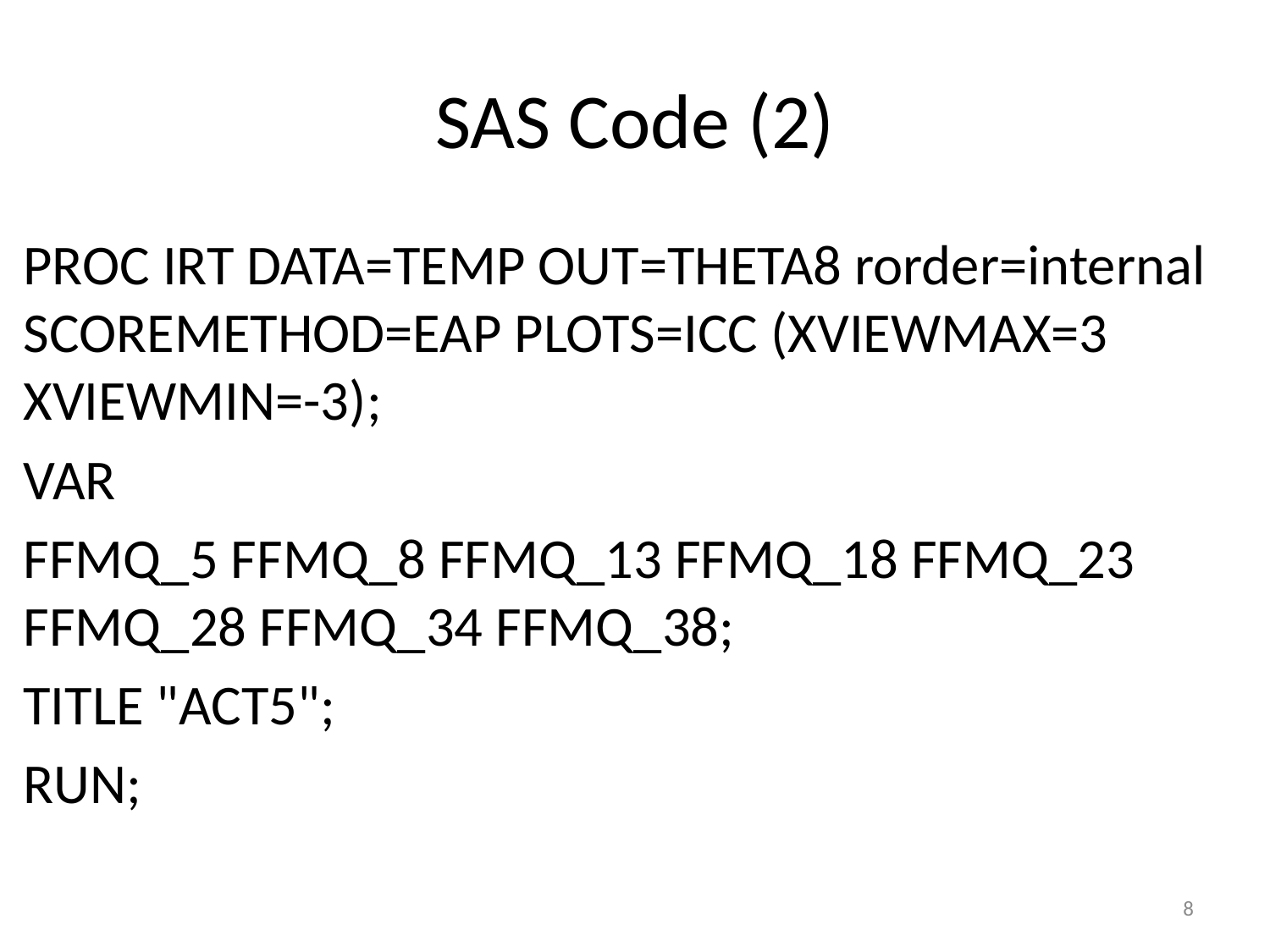

# SAS Code (2)
PROC IRT DATA=TEMP OUT=THETA8 rorder=internal SCOREMETHOD=EAP PLOTS=ICC (XVIEWMAX=3 XVIEWMIN=-3);
VAR
FFMQ_5 FFMQ_8 FFMQ_13 FFMQ_18 FFMQ_23 FFMQ_28 FFMQ_34 FFMQ_38;
TITLE "ACT5";
RUN;
8